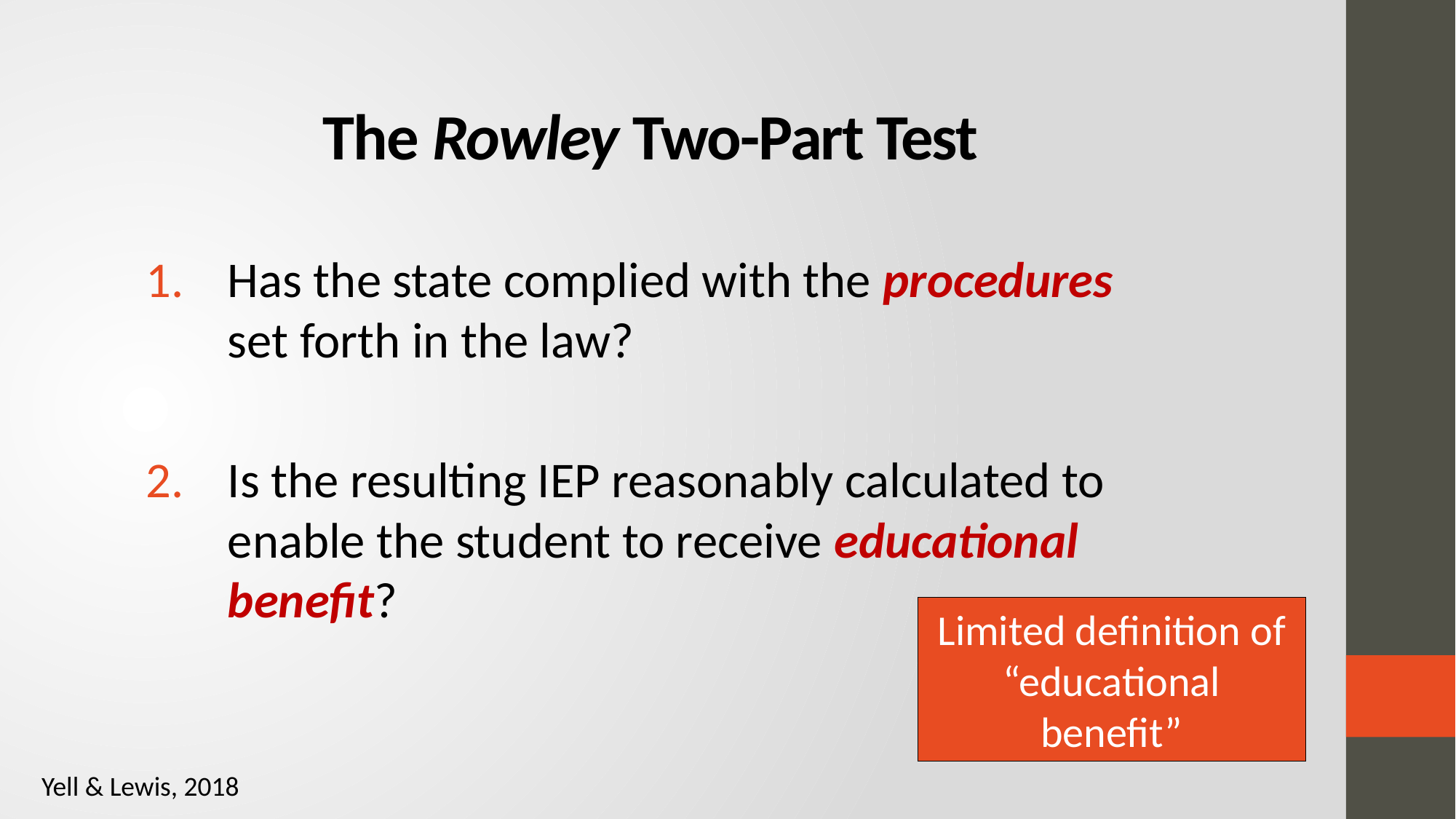

# The Rowley Two-Part Test
Has the state complied with the procedures set forth in the law?

Is the resulting IEP reasonably calculated to enable the student to receive educational benefit?

Limited definition of “educational benefit”
Yell & Lewis, 2018